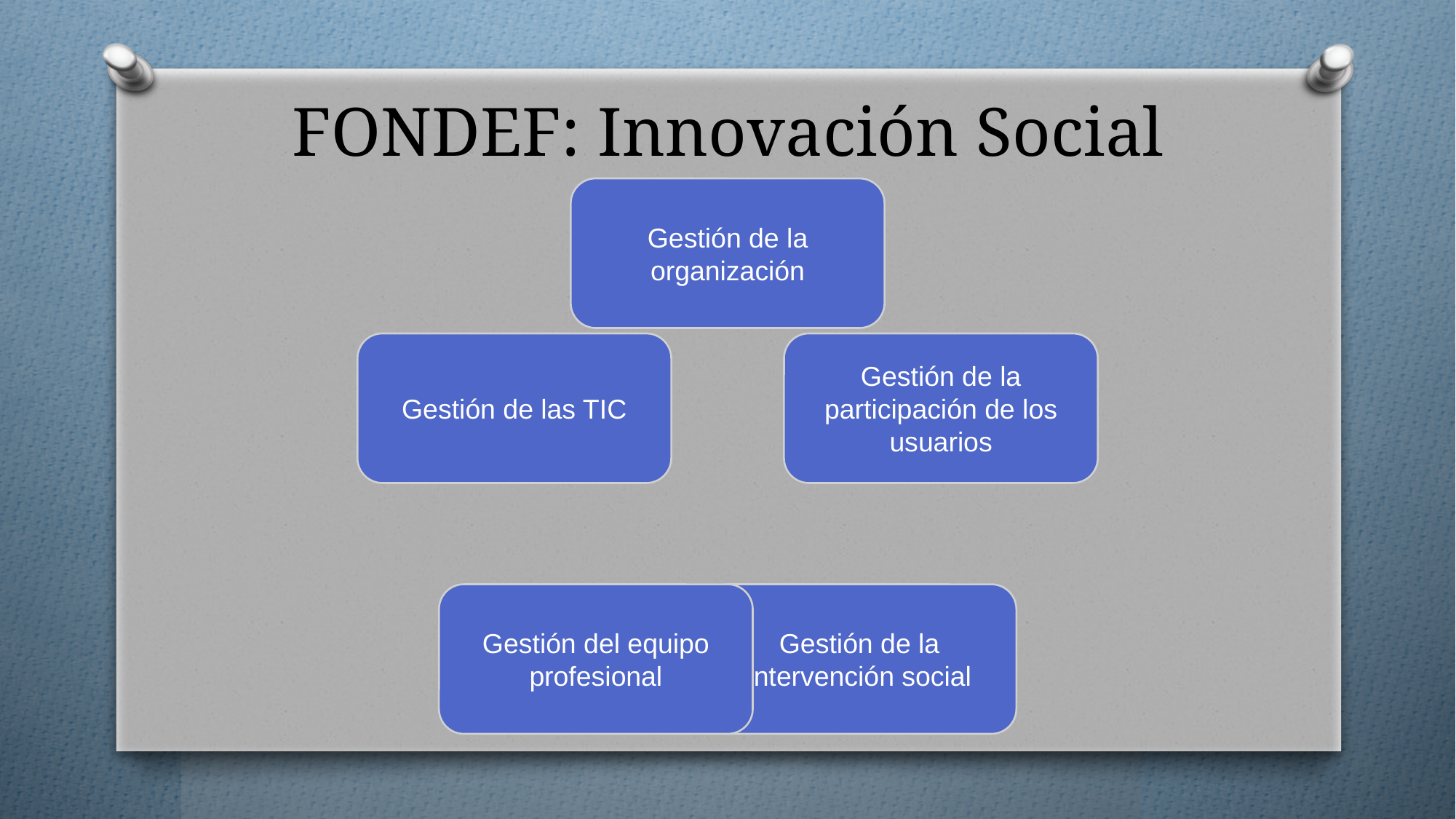

# FONDEF: Innovación Social Efectiva
Gestión de la organización
Gestión de la participación de los usuarios
Gestión de la intervención social
Gestión del equipo profesional
Gestión de las TIC